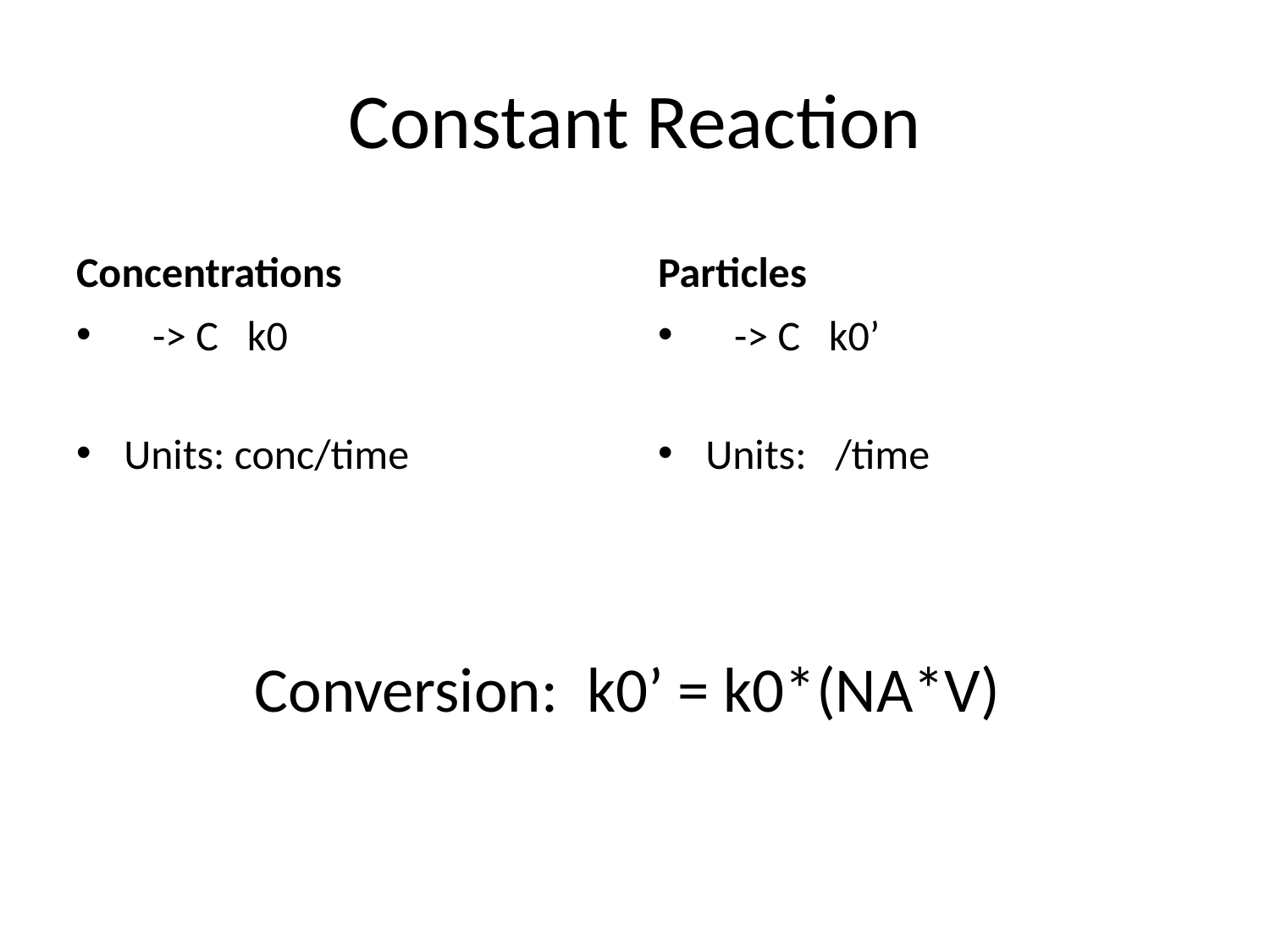

# Constant Reaction
Concentrations
Particles
   -> C   k0

Units: conc/time
   -> C   k0’

Units:   /time
Conversion:  k0’ = k0*(NA*V)